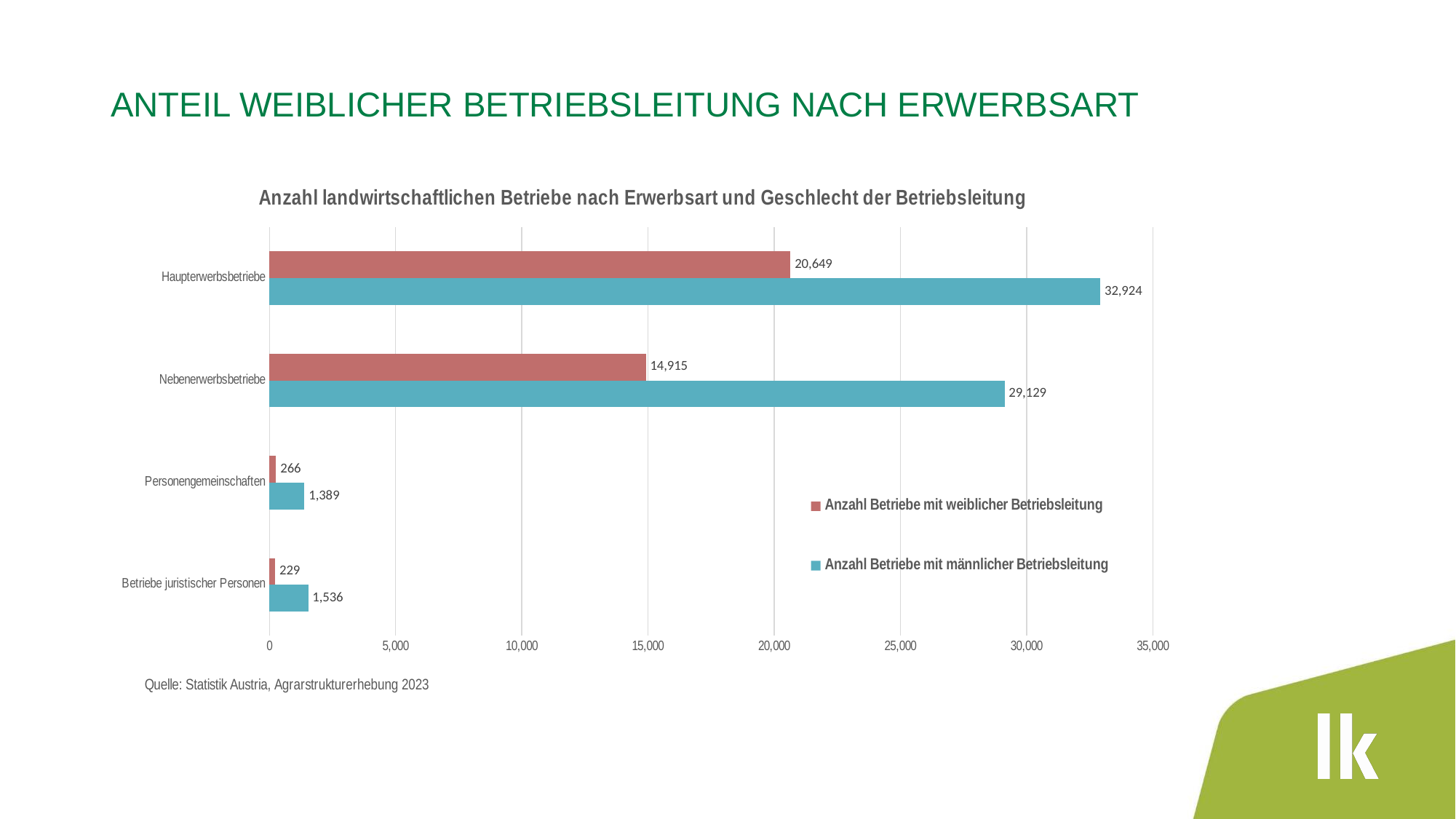

# Anteil weiblicher Betriebsleitung nach Erwerbsart

### Chart: Anzahl landwirtschaftlichen Betriebe nach Erwerbsart und Geschlecht der Betriebsleitung

| Category | Anzahl Betriebe mit männlicher Betriebsleitung | Anzahl Betriebe mit weiblicher Betriebsleitung |
|---|---|---|
| Betriebe juristischer Personen | 1536.36760294686 | 228.591091474319 |
| Personengemeinschaften | 1388.56544530303 | 266.416737820903 |
| Nebenerwerbsbetriebe | 29128.8056809576 | 14914.6185927355 |
| Haupterwerbsbetriebe | 32923.6850999488 | 20648.8244237499 |